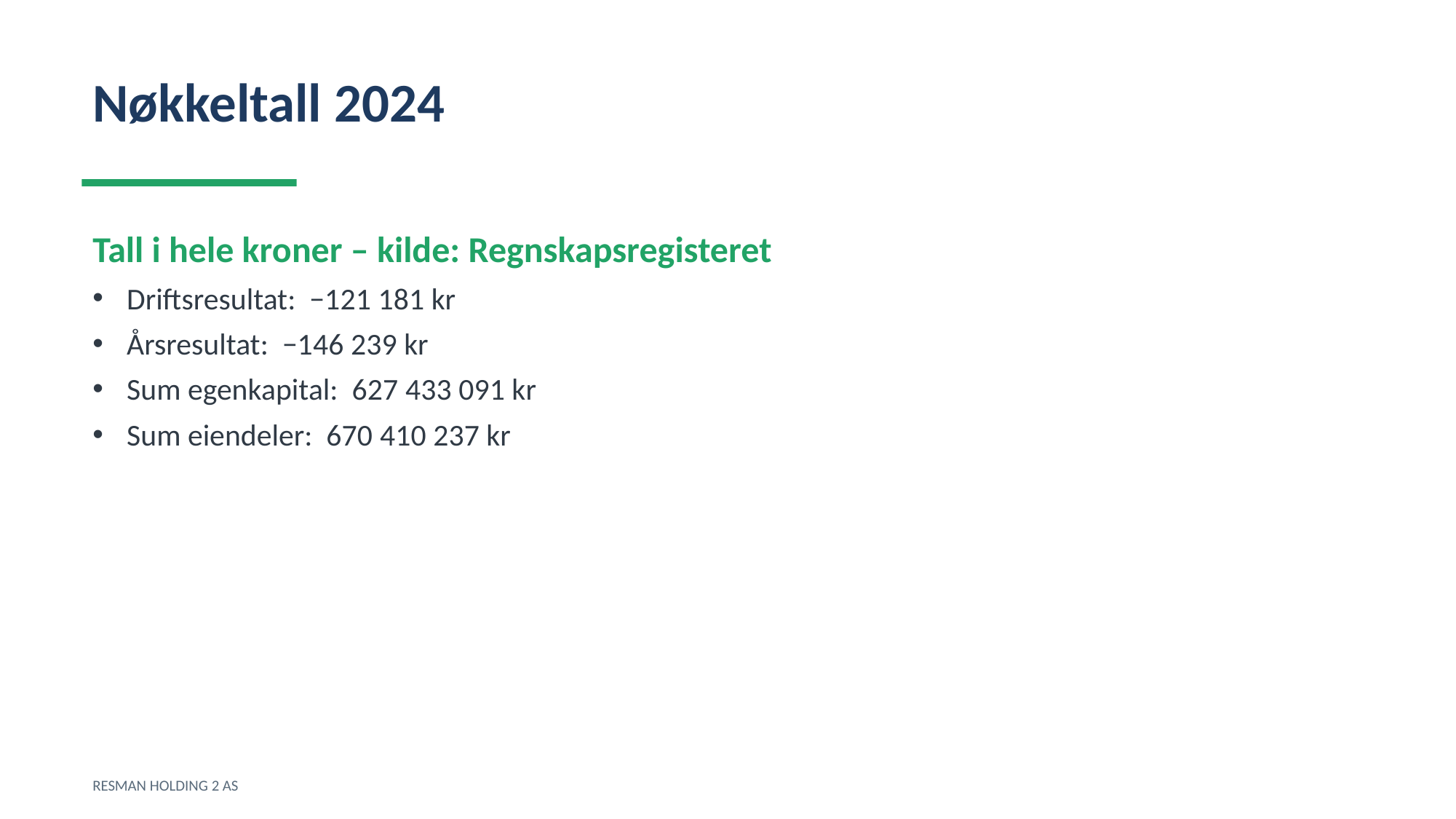

Nøkkeltall 2024

Tall i hele kroner – kilde: Regnskapsregisteret
Driftsresultat:  −121 181 kr
Årsresultat:  −146 239 kr
Sum egenkapital:  627 433 091 kr
Sum eiendeler:  670 410 237 kr
RESMAN HOLDING 2 AS